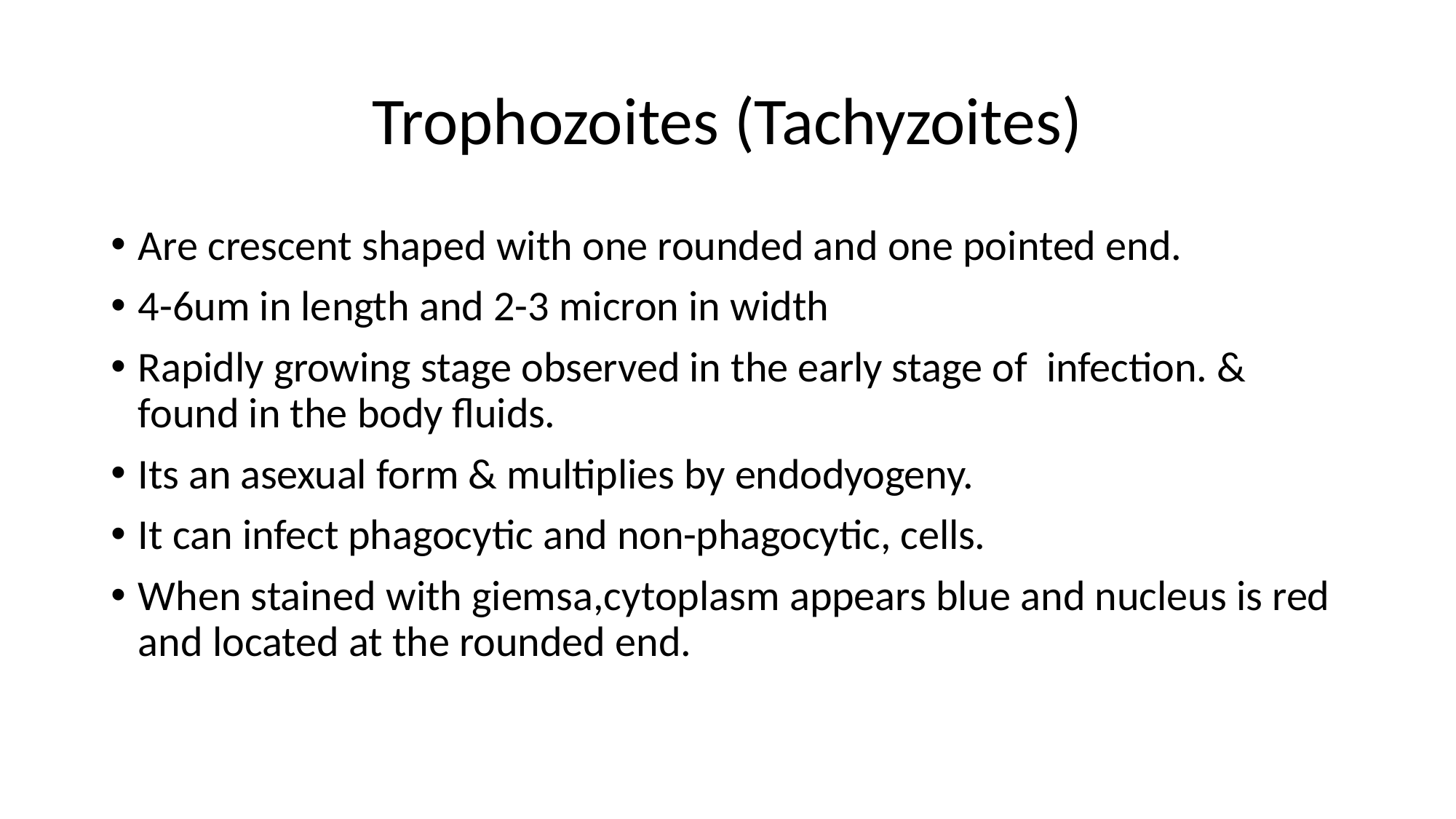

# Trophozoites (Tachyzoites)
Are crescent shaped with one rounded and one pointed end.
4-6um in length and 2-3 micron in width
Rapidly growing stage observed in the early stage of  infection. & found in the body fluids.
Its an asexual form & multiplies by endodyogeny.
It can infect phagocytic and non-phagocytic, cells.
When stained with giemsa,cytoplasm appears blue and nucleus is red and located at the rounded end.